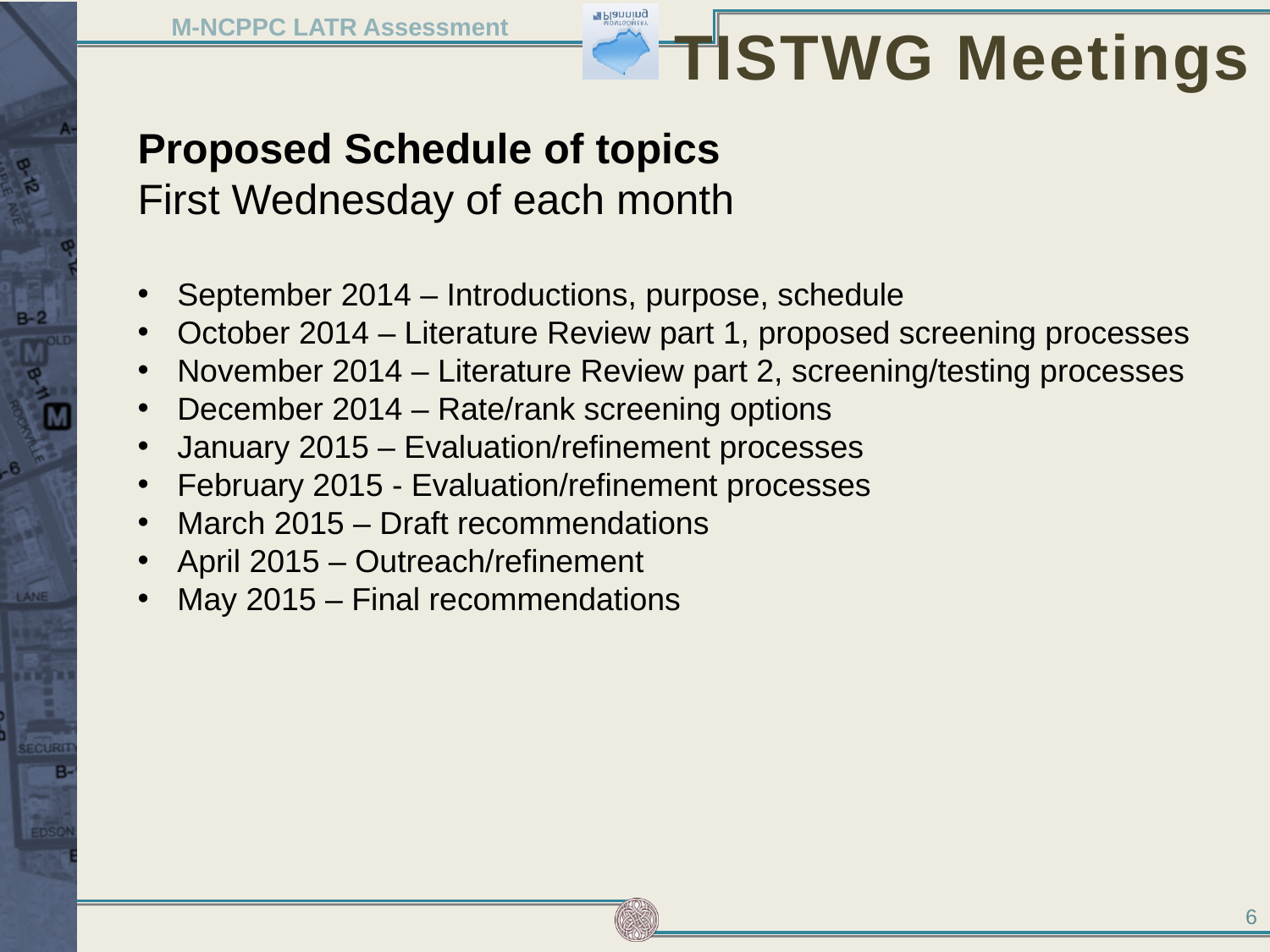

TISTWG Meetings

Proposed Schedule of topics
First Wednesday of each month

September 2014 – Introductions, purpose, schedule
October 2014 – Literature Review part 1, proposed screening processes
November 2014 – Literature Review part 2, screening/testing processes
December 2014 – Rate/rank screening options
January 2015 – Evaluation/refinement processes
February 2015 - Evaluation/refinement processes
March 2015 – Draft recommendations
April 2015 – Outreach/refinement
May 2015 – Final recommendations

6